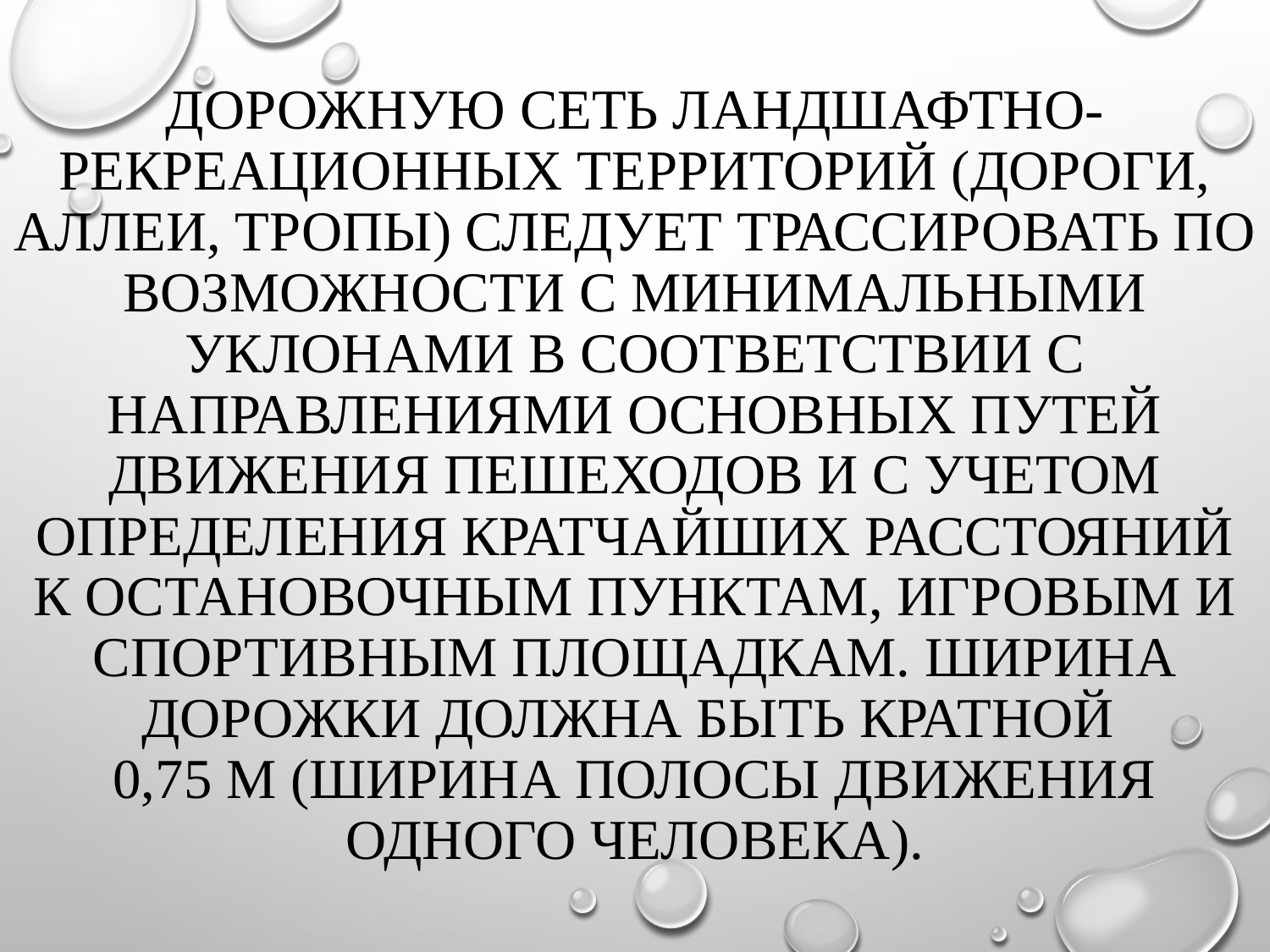

# Дорожную сеть ландшафтно-рекреационных территорий (дороги, аллеи, тропы) следует трассировать по возможности с минимальными уклонами в соответствии с направлениями основных путей движения пешеходов и с учетом определения кратчайших расстояний к остановочным пунктам, игровым и спортивным площадкам. Ширина дорожки должна быть кратной 0,75 м (ширина полосы движения одного человека).